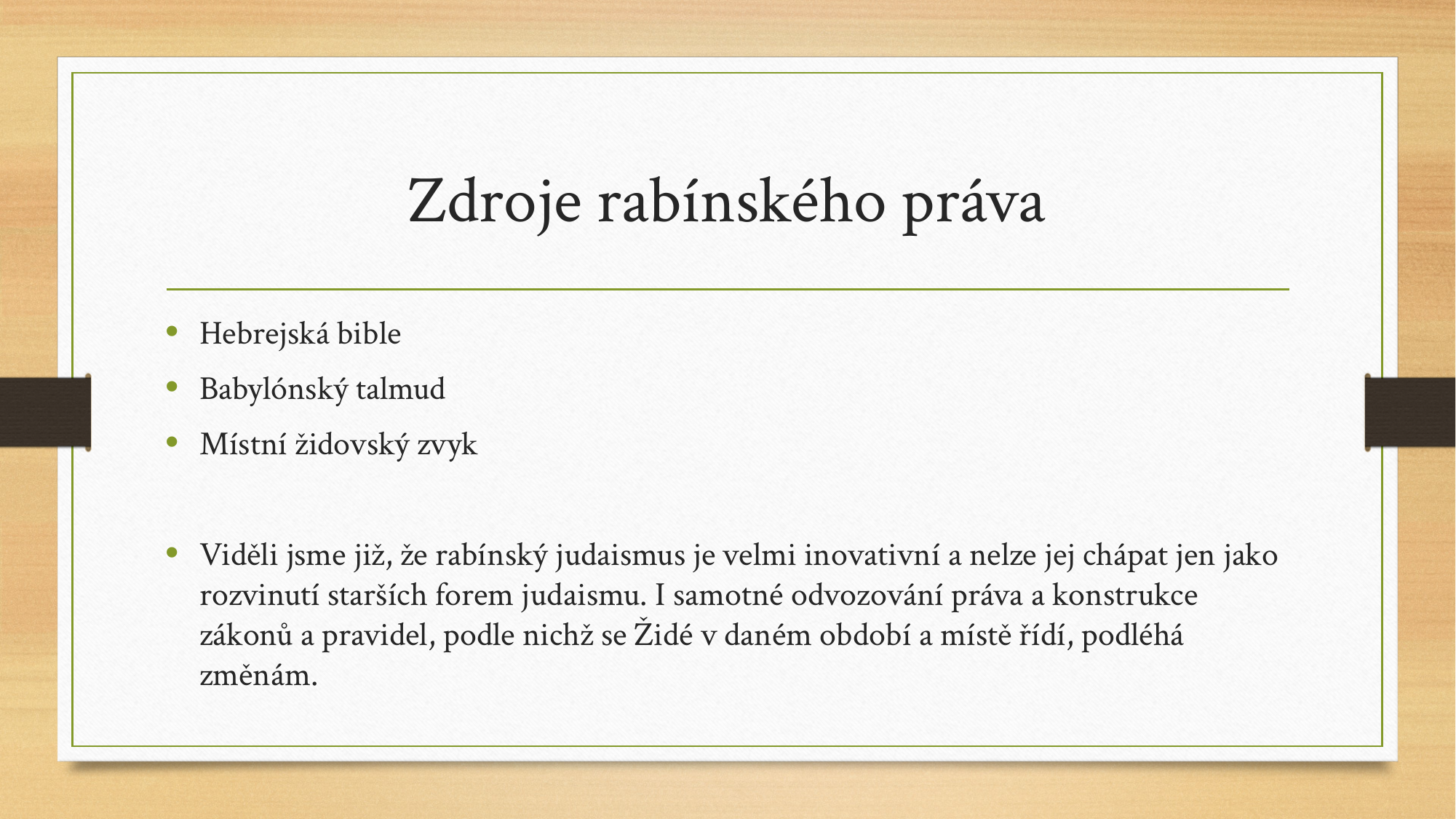

# Zdroje rabínského práva
Hebrejská bible
Babylónský talmud
Místní židovský zvyk

Viděli jsme již, že rabínský judaismus je velmi inovativní a nelze jej chápat jen jako rozvinutí starších forem judaismu. I samotné odvozování práva a konstrukce zákonů a pravidel, podle nichž se Židé v daném období a místě řídí, podléhá změnám.